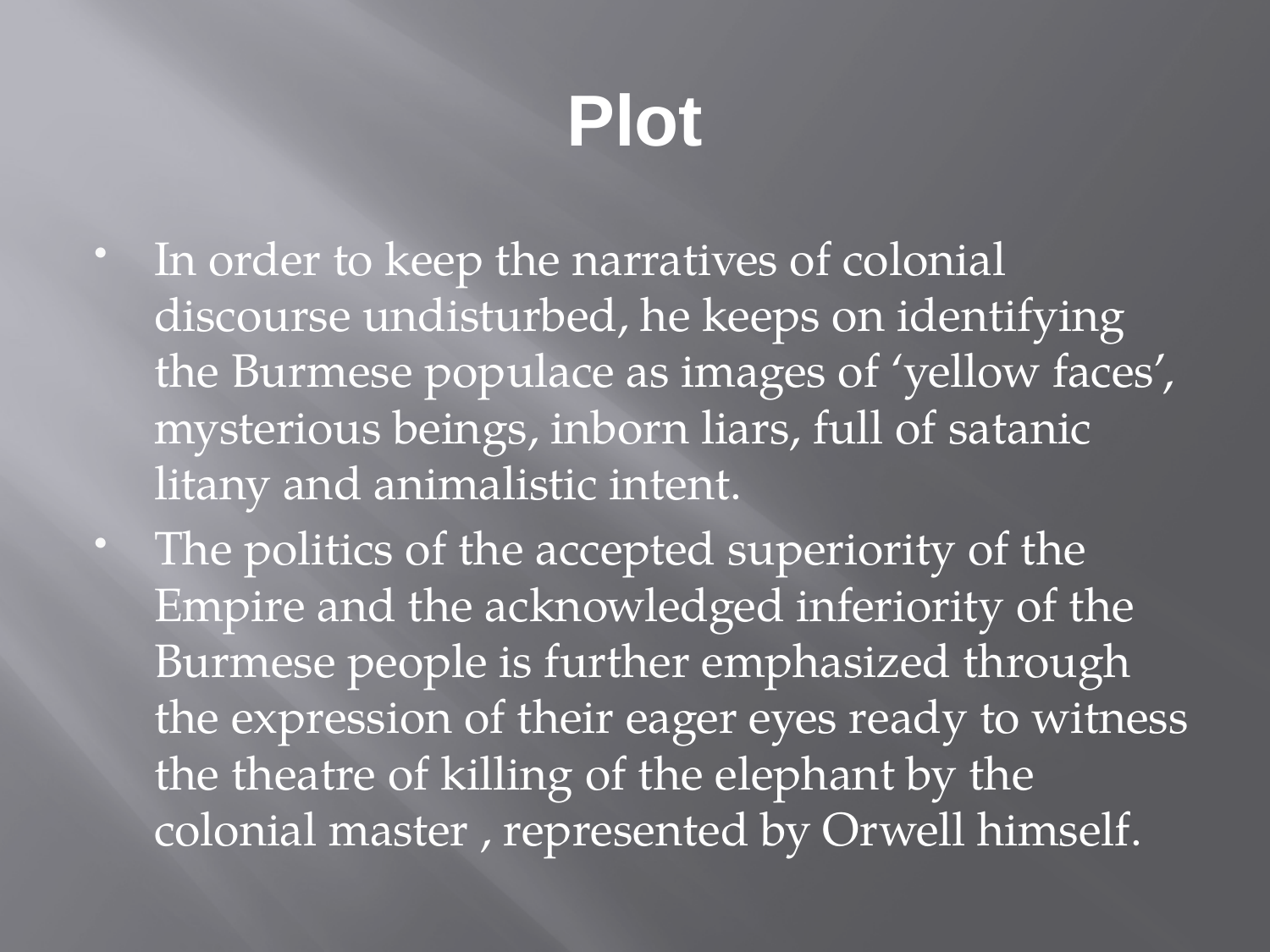

# Plot
In order to keep the narratives of colonial discourse undisturbed, he keeps on identifying the Burmese populace as images of ‘yellow faces’, mysterious beings, inborn liars, full of satanic litany and animalistic intent.
The politics of the accepted superiority of the Empire and the acknowledged inferiority of the Burmese people is further emphasized through the expression of their eager eyes ready to witness the theatre of killing of the elephant by the colonial master , represented by Orwell himself.